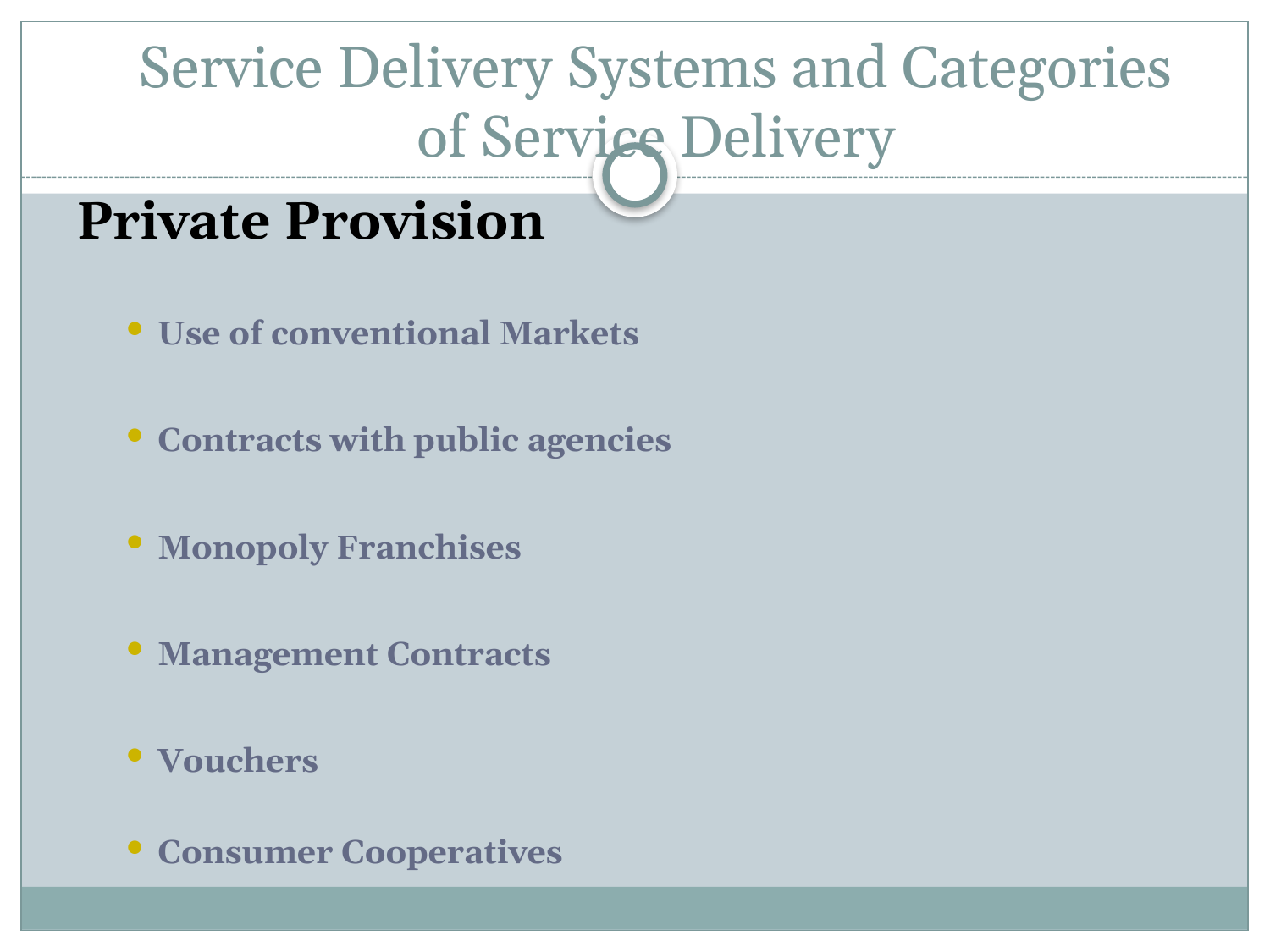

# Service Delivery Systems and Categories of Service Delivery
Private Provision

Use of conventional Markets

Contracts with public agencies

Monopoly Franchises

Management Contracts

Vouchers

Consumer Cooperatives